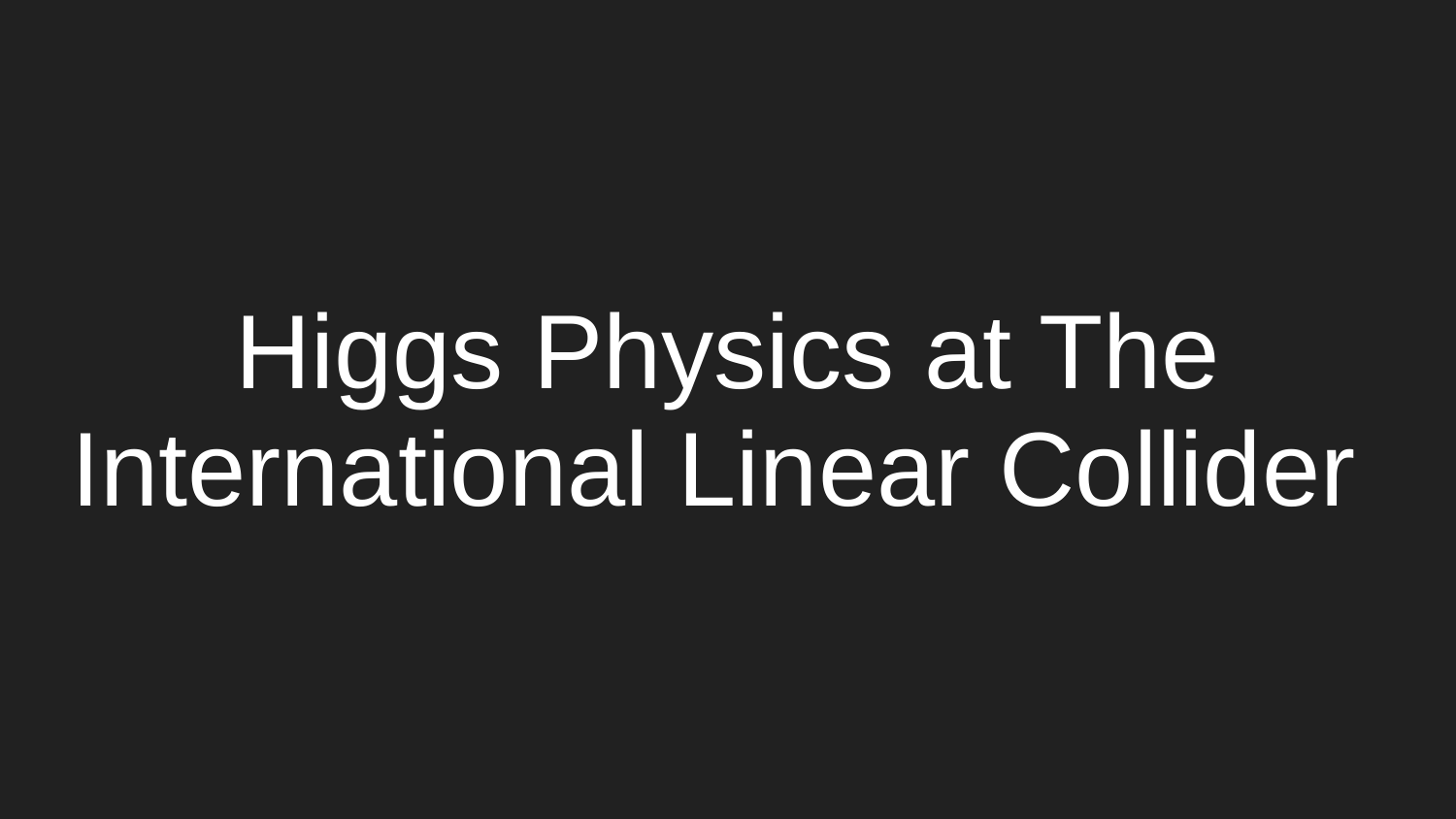

# Higgs Physics at The International Linear Collider